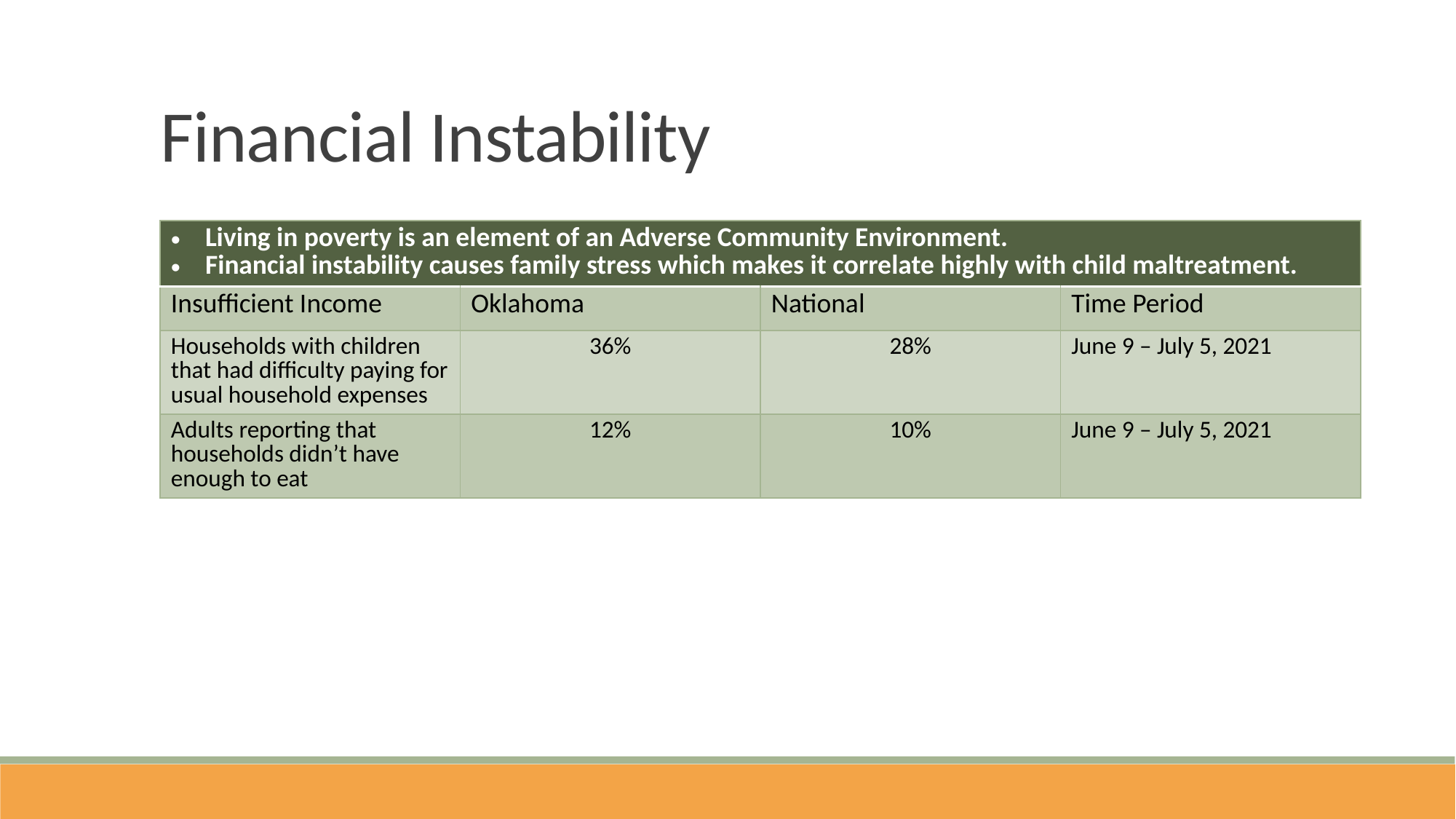

Financial Instability
| Living in poverty is an element of an Adverse Community Environment. Financial instability causes family stress which makes it correlate highly with child maltreatment. |  |  |  |
| --- | --- | --- | --- |
| Insufficient Income | Oklahoma | National | Time Period |
| Households with children that had difficulty paying for usual household expenses | 36% | 28% | June 9 – July 5, 2021 |
| Adults reporting that households didn’t have enough to eat | 12% | 10% | June 9 – July 5, 2021 |